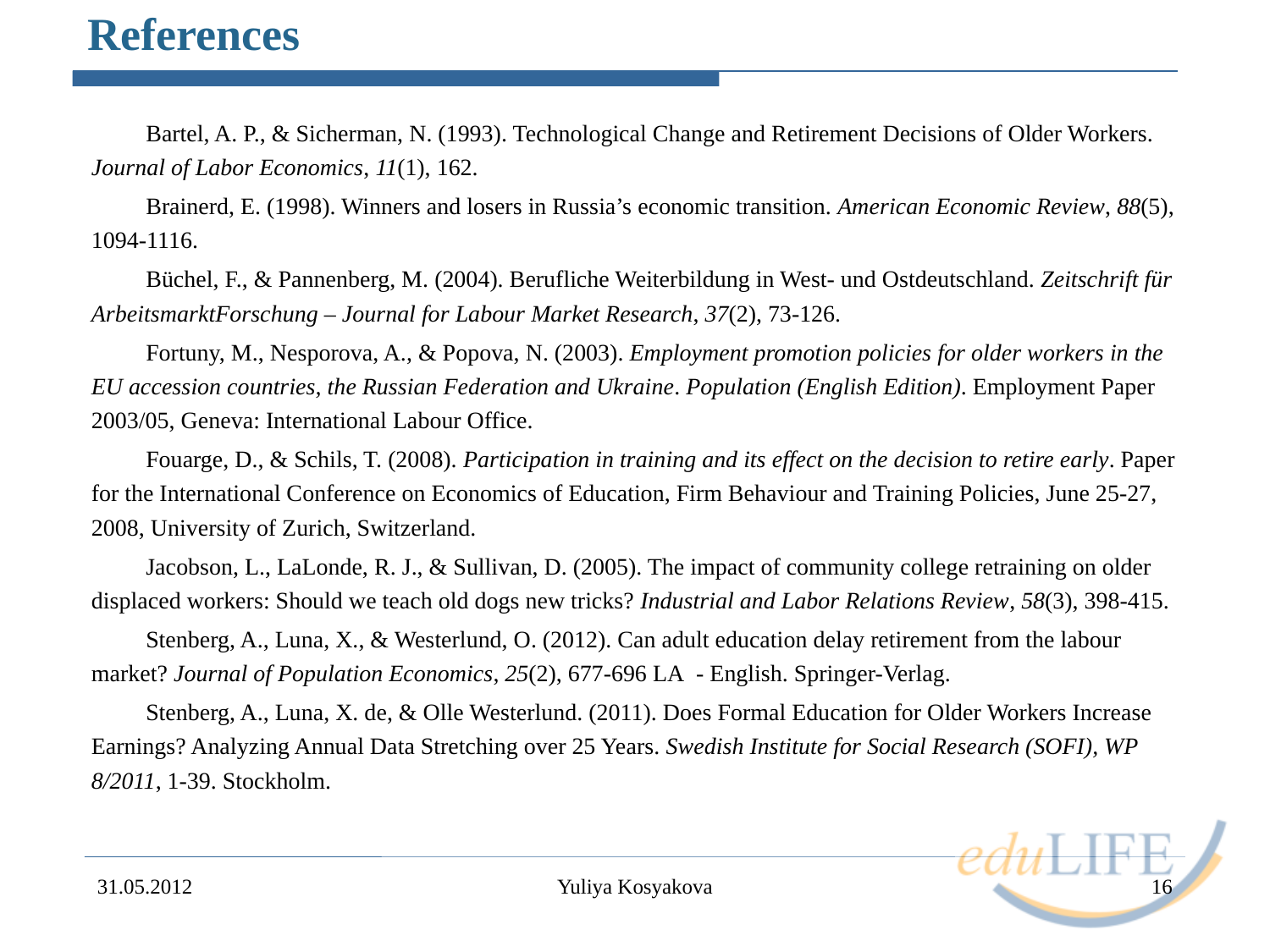

# References
Bartel, A. P., & Sicherman, N. (1993). Technological Change and Retirement Decisions of Older Workers. Journal of Labor Economics, 11(1), 162.
Brainerd, E. (1998). Winners and losers in Russia’s economic transition. American Economic Review, 88(5), 1094-1116.
Büchel, F., & Pannenberg, M. (2004). Berufliche Weiterbildung in West- und Ostdeutschland. Zeitschrift für ArbeitsmarktForschung – Journal for Labour Market Research, 37(2), 73-126.
Fortuny, M., Nesporova, A., & Popova, N. (2003). Employment promotion policies for older workers in the EU accession countries, the Russian Federation and Ukraine. Population (English Edition). Employment Paper 2003/05, Geneva: International Labour Office.
Fouarge, D., & Schils, T. (2008). Participation in training and its effect on the decision to retire early. Paper for the International Conference on Economics of Education, Firm Behaviour and Training Policies, June 25-27, 2008, University of Zurich, Switzerland.
Jacobson, L., LaLonde, R. J., & Sullivan, D. (2005). The impact of community college retraining on older displaced workers: Should we teach old dogs new tricks? Industrial and Labor Relations Review, 58(3), 398-415.
Stenberg, A., Luna, X., & Westerlund, O. (2012). Can adult education delay retirement from the labour market? Journal of Population Economics, 25(2), 677-696 LA  - English. Springer-Verlag.
Stenberg, A., Luna, X. de, & Olle Westerlund. (2011). Does Formal Education for Older Workers Increase Earnings? Analyzing Annual Data Stretching over 25 Years. Swedish Institute for Social Research (SOFI), WP 8/2011, 1-39. Stockholm.
31.05.2012
Yuliya Kosyakova
16